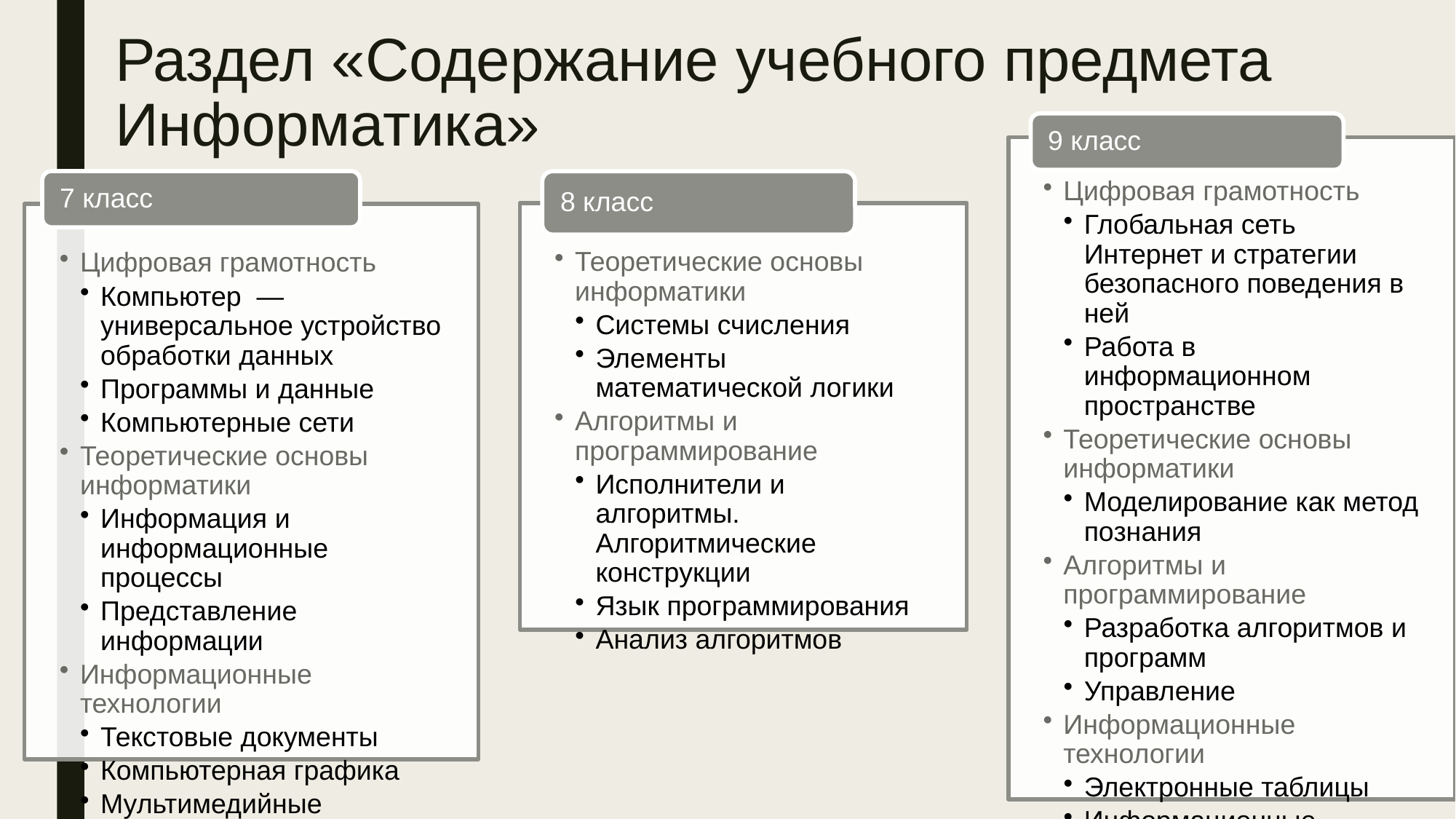

# Раздел «Содержание учебного предмета Информатика»
Цифровая грамотность
Глобальная сеть Интернет и стратегии безопасного поведения в ней
Работа в информационном пространстве
Теоретические основы информатики
Моделирование как метод познания
Алгоритмы и программирование
Разработка алгоритмов и программ
Управление
Информационные технологии
Электронные таблицы
Информационные технологии в современном обществе
9 класс
Цифровая грамотность
Компьютер  — универсальное устройство обработки данных
Программы и данные
Компьютерные сети
Теоретические основы информатики
Информация и информационные процессы
Представление информации
Информационные технологии
Текстовые документы
Компьютерная графика
Мультимедийные презентации
7 класс
Теоретические основы информатики
Системы счисления
Элементы математической логики
Алгоритмы и программирование
Исполнители и алгоритмы. Алгоритмические конструкции
Язык программирования
Анализ алгоритмов
8 класс